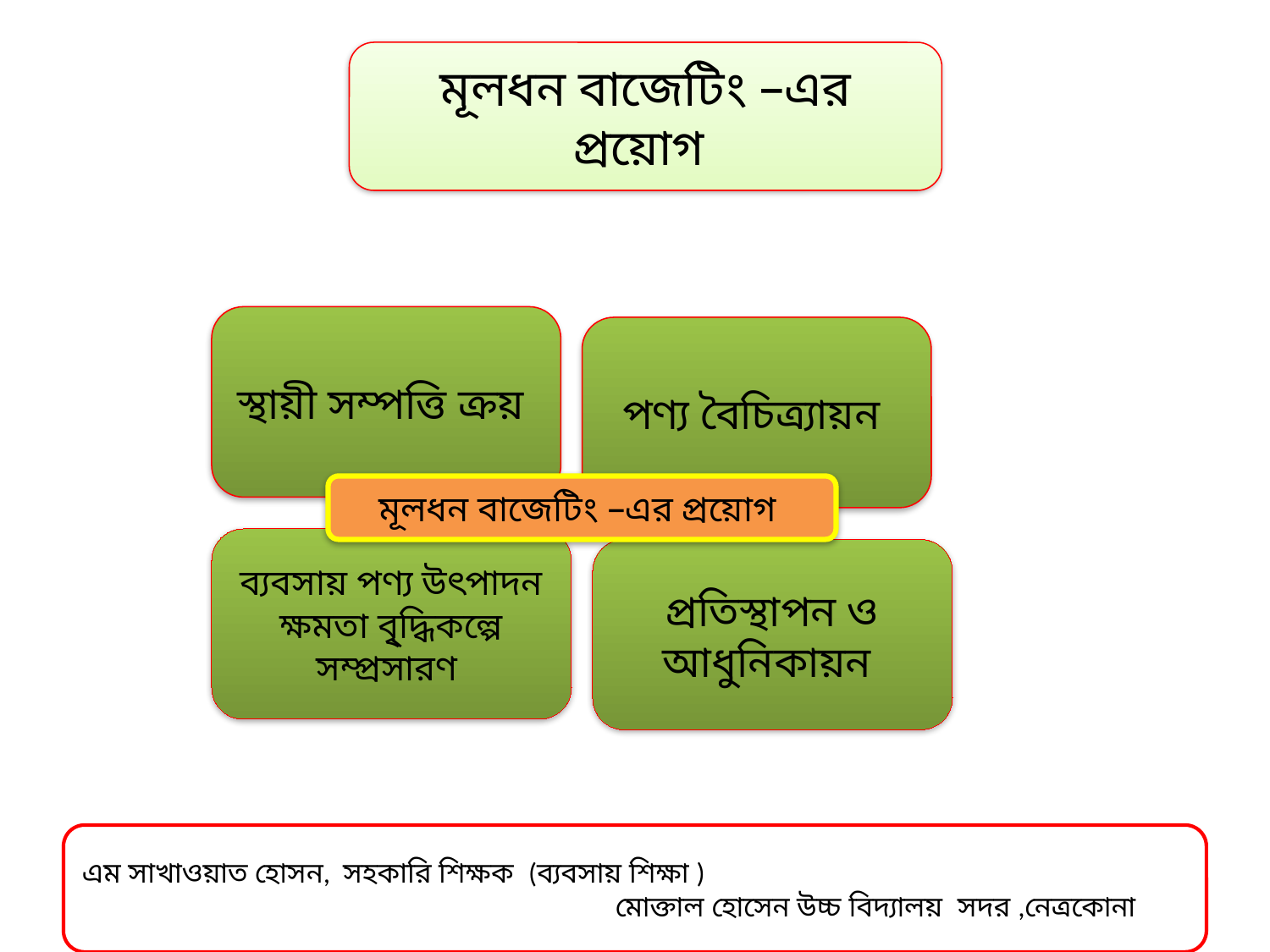

#
মূলধন বাজেটিং –এর প্রয়োগ

স্থায়ী সম্পত্তি ক্রয়
পণ্য বৈচিত্র্যায়ন
মূলধন বাজেটিং –এর প্রয়োগ
ব্যবসায় পণ্য উৎপাদন ক্ষমতা বৃ্দ্ধিকল্পে সম্প্রসারণ
প্রতিস্থাপন ও আধুনিকায়ন
এম সাখাওয়াত হোসন,  সহকারি শিক্ষক  (ব্যবসায় শিক্ষা )
                                                                        মোক্তাল হোসেন উচ্চ বিদ্যালয়  সদর ,নেত্রকোনা